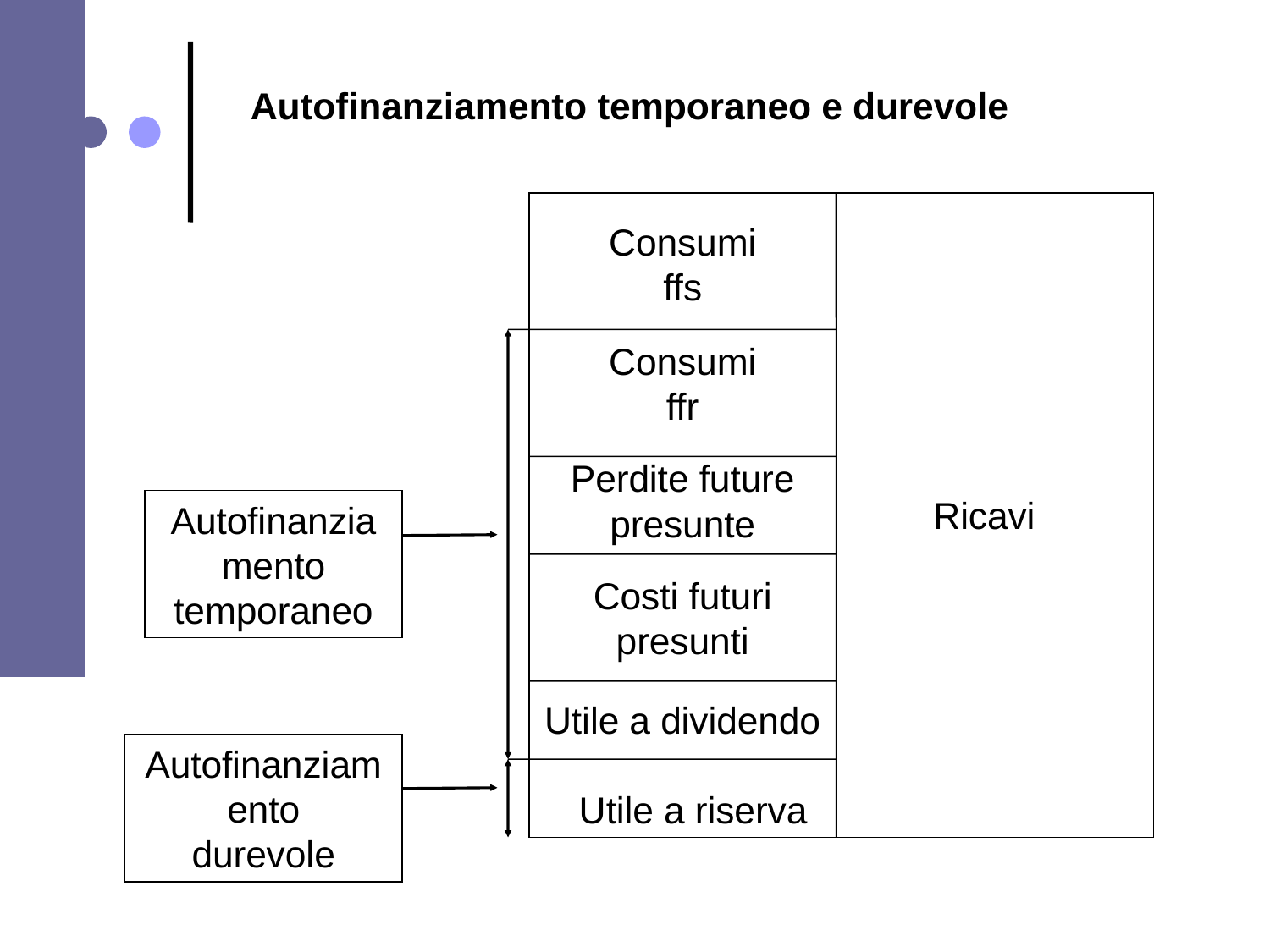

Autofinanziamento temporaneo e durevole

Consumi ffs

Consumi ffr
Perdite future presunte

Ricavi
Autofinanziamento
temporaneo

Costi futuri presunti

Utile a dividendo
Autofinanziamento
durevole

Utile a riserva